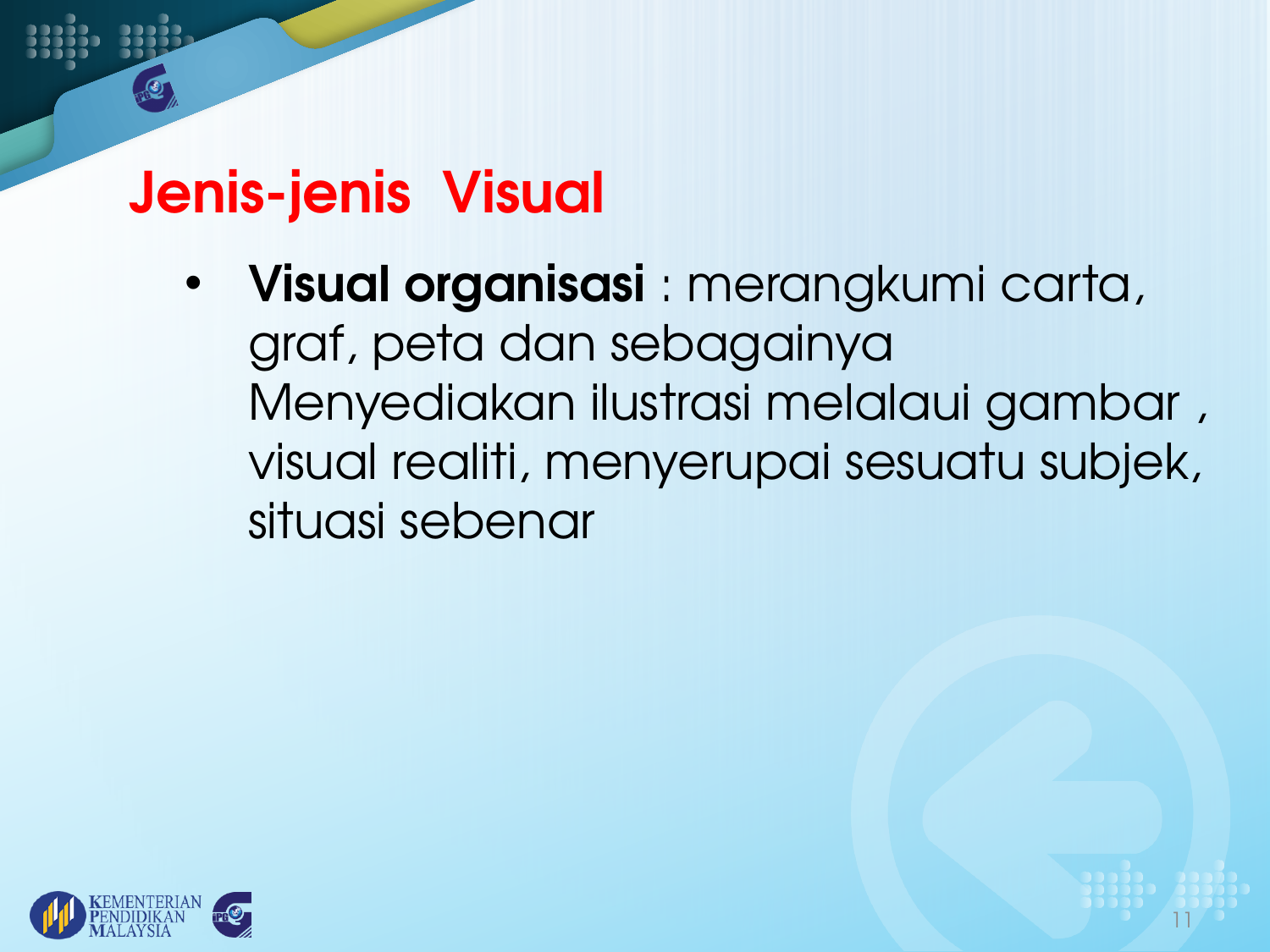

Jenis-jenis  Visual
Visual organisasi : merangkumi carta, graf, peta dan sebagainya Menyediakan ilustrasi melalaui gambar , visual realiti, menyerupai sesuatu subjek, situasi sebenar

11